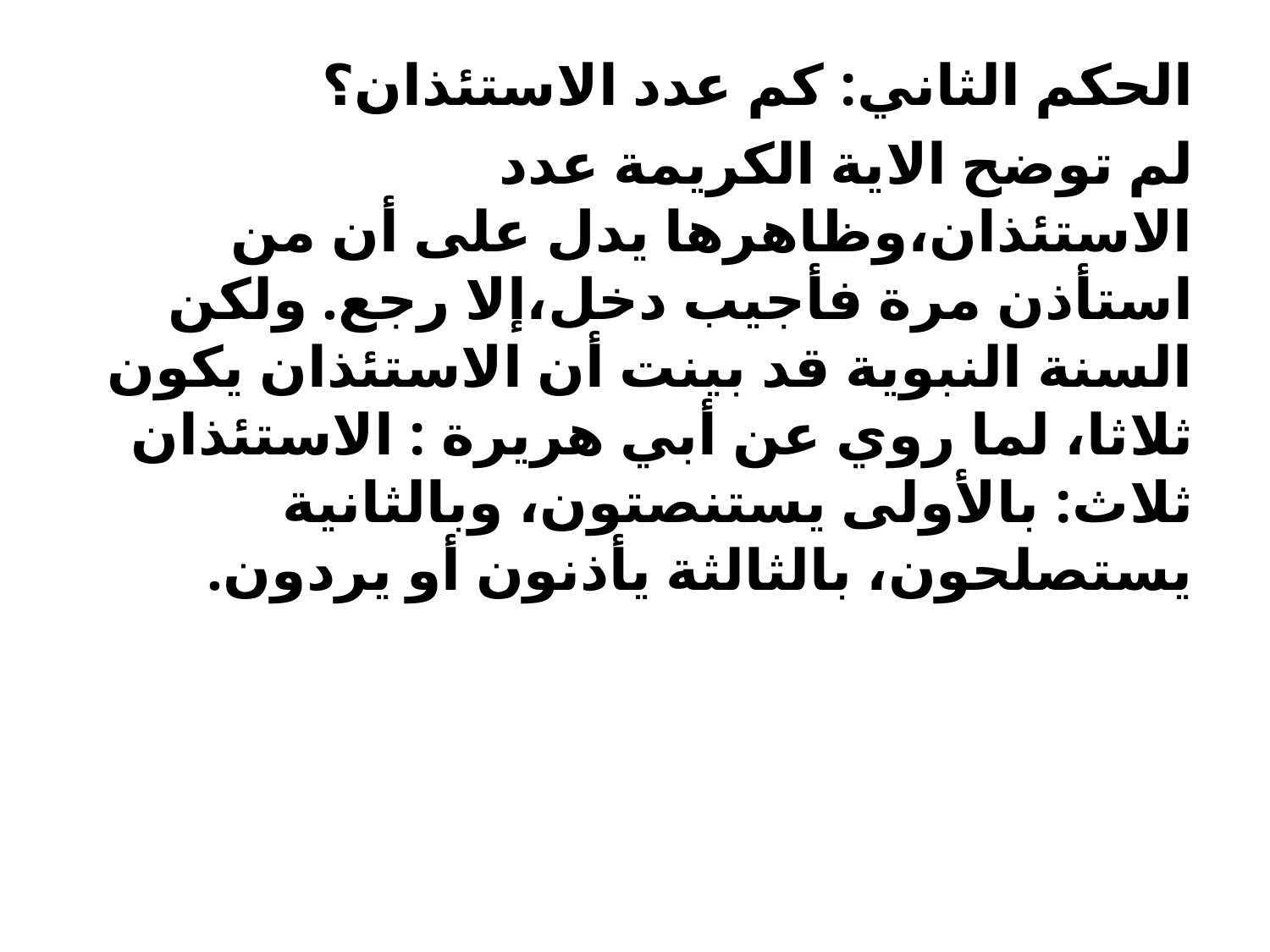

الحكم الثاني: كم عدد الاستئذان؟
لم توضح الاية الكريمة عدد الاستئذان،وظاهرها يدل على أن من استأذن مرة فأجيب دخل،إلا رجع. ولكن السنة النبوية قد بينت أن الاستئذان يكون ثلاثا، لما روي عن أبي هريرة : الاستئذان ثلاث: بالأولى يستنصتون، وبالثانية يستصلحون، بالثالثة يأذنون أو يردون.